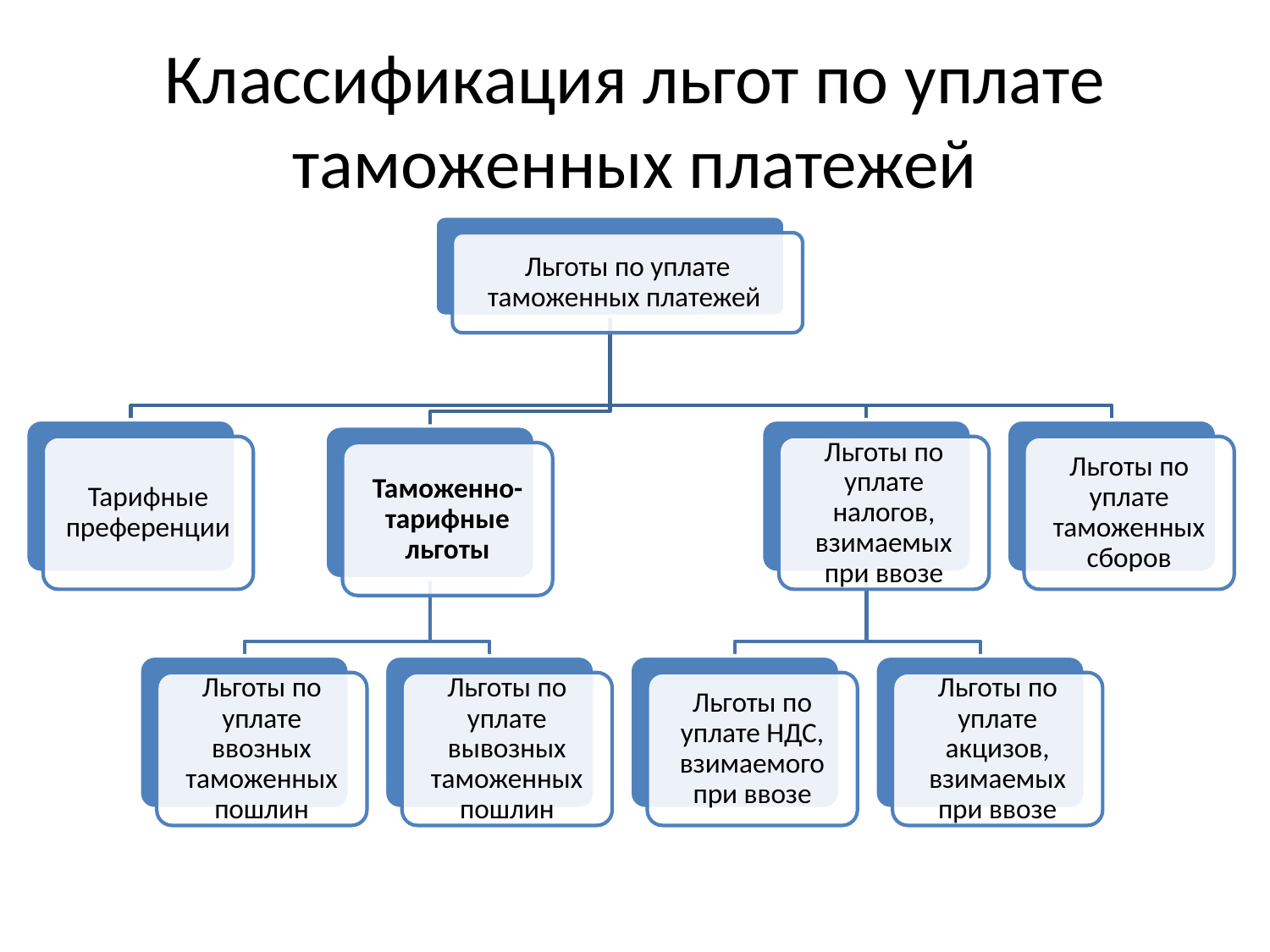

# Классификация льгот по уплате таможенных платежей
Льготы по уплате таможенных платежей
Тарифные преференции
Таможенно-тарифные льготы
Льготы по уплате ввозных таможенных пошлин
Льготы по уплате вывозных таможенных пошлин
Льготы по уплате налогов, взимаемых при ввозе
Льготы по уплате НДС, взимаемого при ввозе
Льготы по уплате акцизов, взимаемых при ввозе
Льготы по уплате таможенных сборов